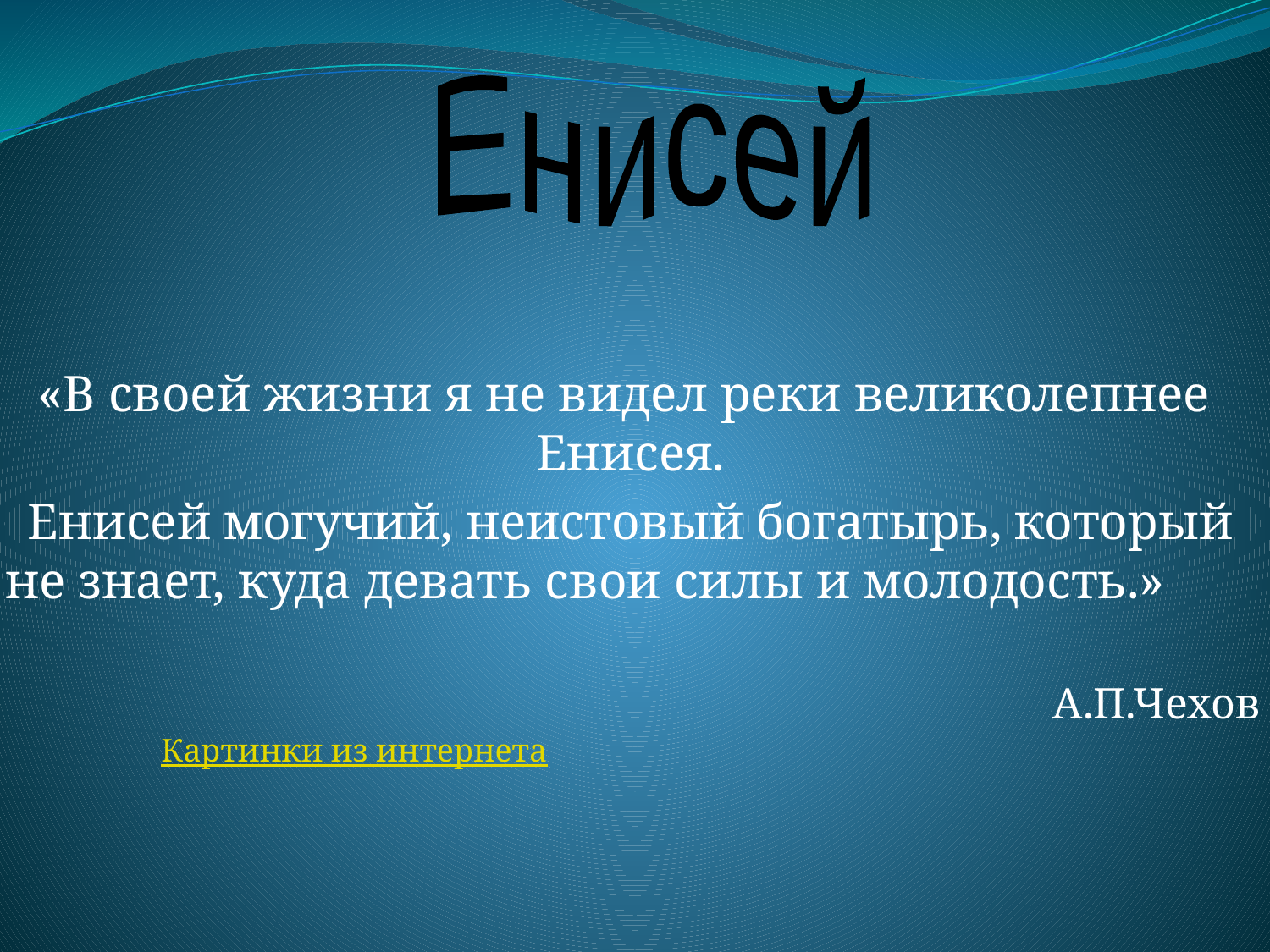

Енисей

«В своей жизни я не видел реки великолепнее  Енисея.
Енисей могучий, неистовый богатырь, который не знает, куда девать свои силы и молодость.»
                                                                                                   А.П.Чехов
Картинки из интернета